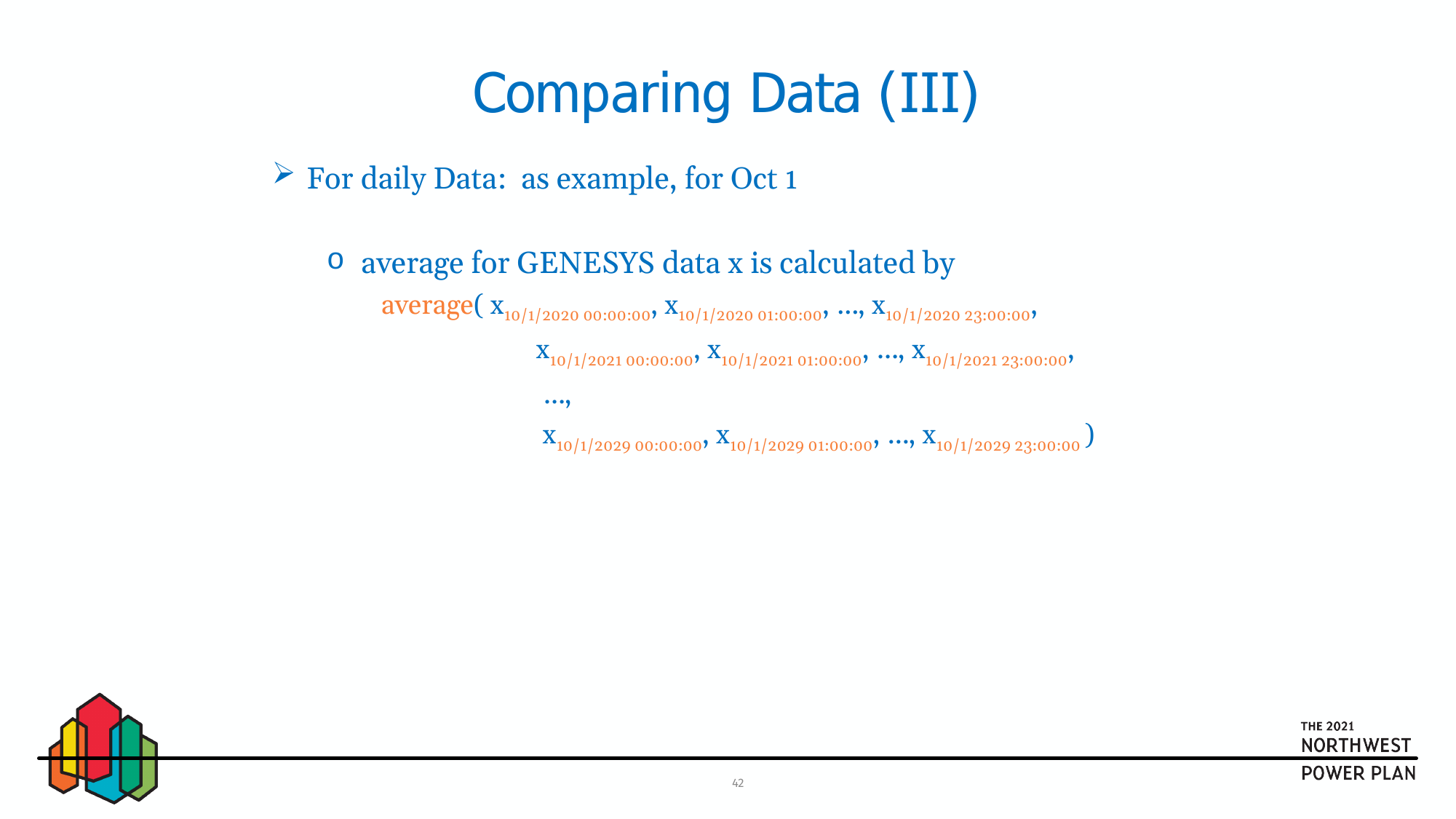

# Comparing Data (III)

 For daily Data:  as example, for Oct 1

 average for GENESYS data x is calculated by
average( x10/1/2020 00:00:00, x10/1/2020 01:00:00, …, x10/1/2020 23:00:00,
	            x10/1/2021 00:00:00, x10/1/2021 01:00:00, …, x10/1/2021 23:00:00,
	        …,
	        x10/1/2029 00:00:00, x10/1/2029 01:00:00, …, x10/1/2029 23:00:00 )

42